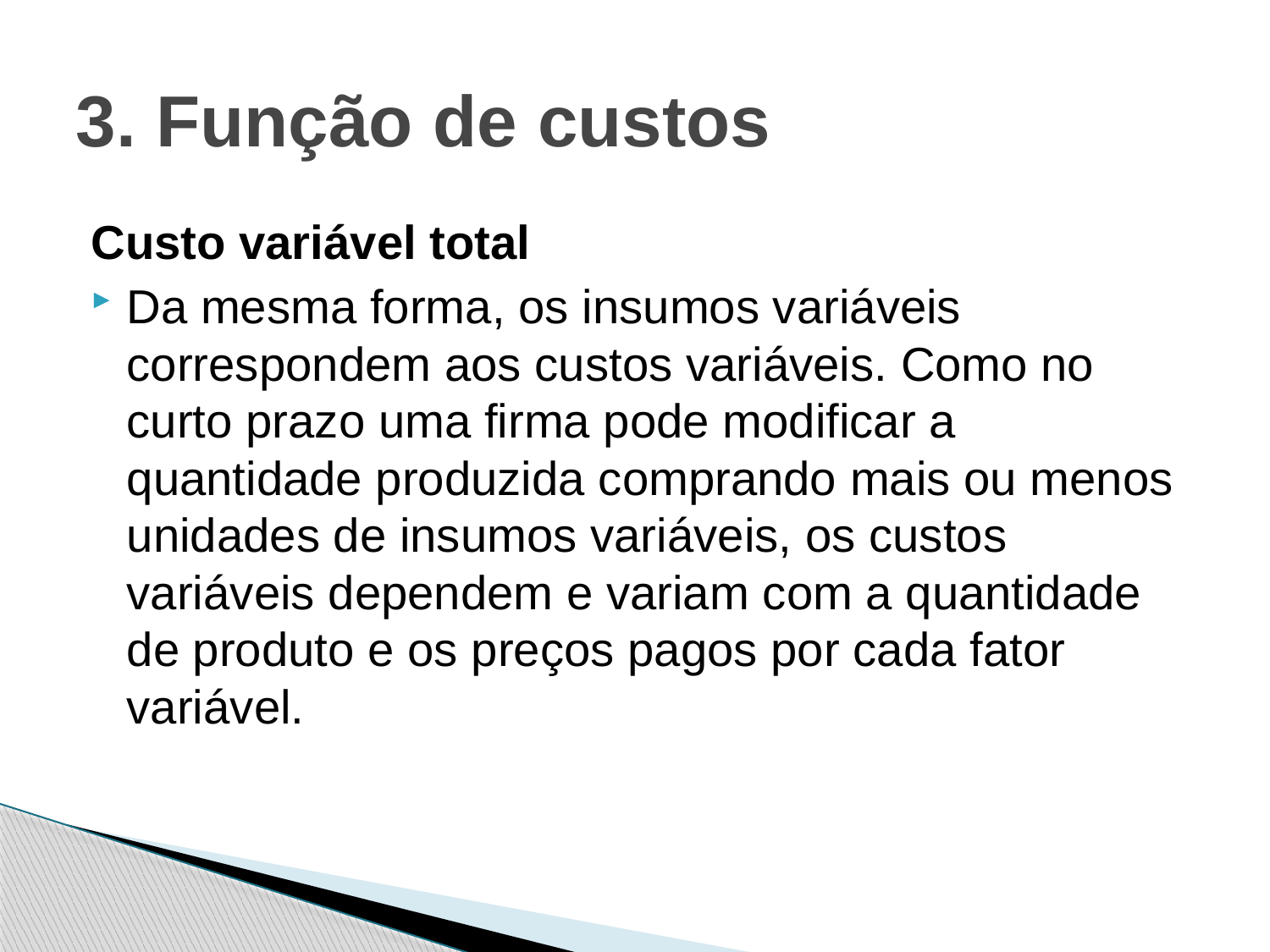

# 3. Função de custos
Custo variável total
Da mesma forma, os insumos variáveis correspondem aos custos variáveis. Como no curto prazo uma firma pode modificar a quantidade produzida comprando mais ou menos unidades de insumos variáveis, os custos variáveis dependem e variam com a quantidade de produto e os preços pagos por cada fator variável.